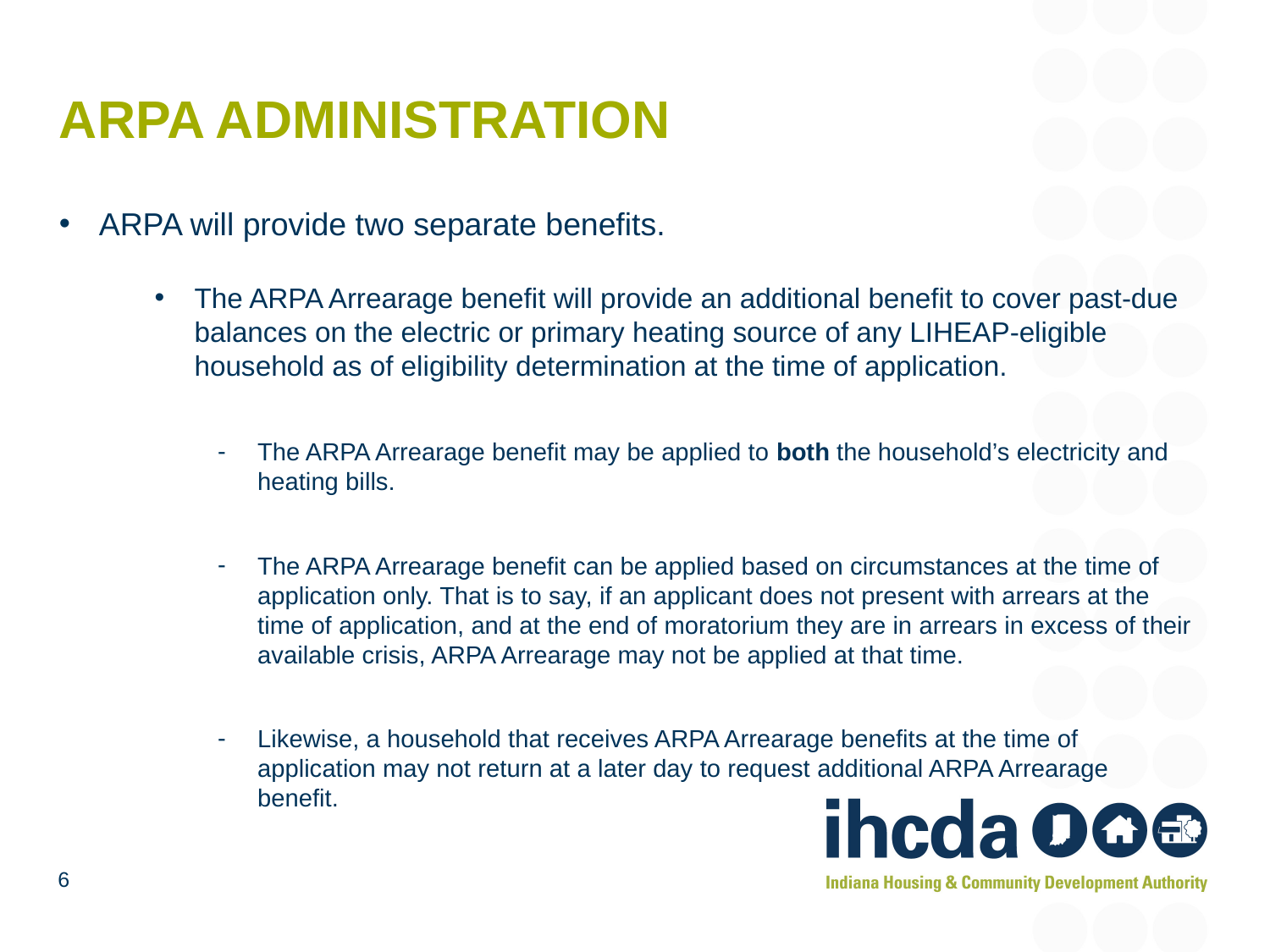

# ARPA administration
ARPA will provide two separate benefits.

The ARPA Arrearage benefit will provide an additional benefit to cover past-due balances on the electric or primary heating source of any LIHEAP-eligible household as of eligibility determination at the time of application.

The ARPA Arrearage benefit may be applied to both the household’s electricity and heating bills.

The ARPA Arrearage benefit can be applied based on circumstances at the time of application only. That is to say, if an applicant does not present with arrears at the time of application, and at the end of moratorium they are in arrears in excess of their available crisis, ARPA Arrearage may not be applied at that time.

Likewise, a household that receives ARPA Arrearage benefits at the time of application may not return at a later day to request additional ARPA Arrearage benefit.

6